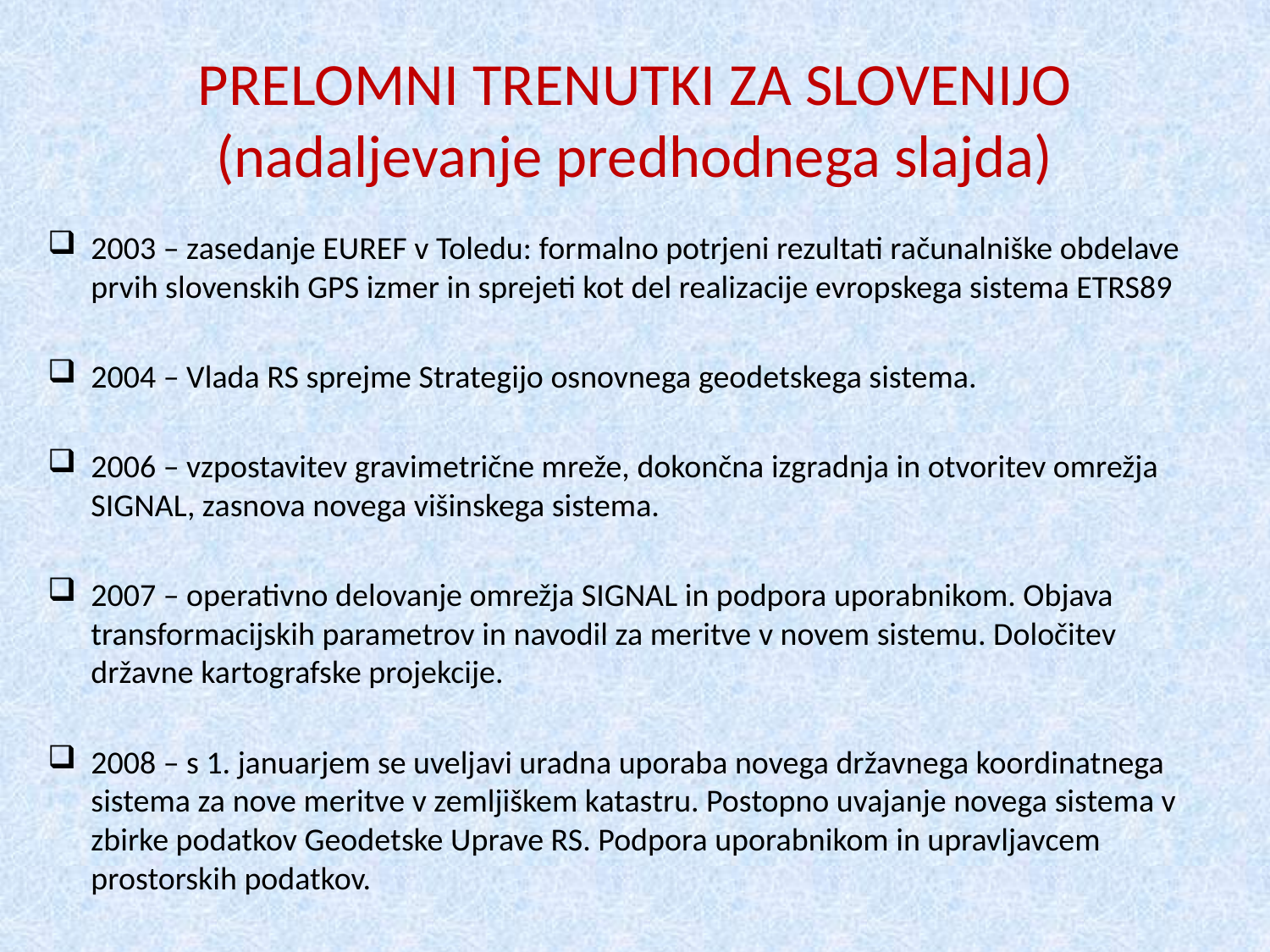

# PRELOMNI TRENUTKI ZA SLOVENIJO (nadaljevanje predhodnega slajda)

2003 – zasedanje EUREF v Toledu: formalno potrjeni rezultati računalniške obdelave prvih slovenskih GPS izmer in sprejeti kot del realizacije evropskega sistema ETRS89

2004 – Vlada RS sprejme Strategijo osnovnega geodetskega sistema.

2006 – vzpostavitev gravimetrične mreže, dokončna izgradnja in otvoritev omrežja SIGNAL, zasnova novega višinskega sistema.

2007 – operativno delovanje omrežja SIGNAL in podpora uporabnikom. Objava transformacijskih parametrov in navodil za meritve v novem sistemu. Določitev državne kartografske projekcije.

2008 – s 1. januarjem se uveljavi uradna uporaba novega državnega koordinatnega sistema za nove meritve v zemljiškem katastru. Postopno uvajanje novega sistema v zbirke podatkov Geodetske Uprave RS. Podpora uporabnikom in upravljavcem prostorskih podatkov.